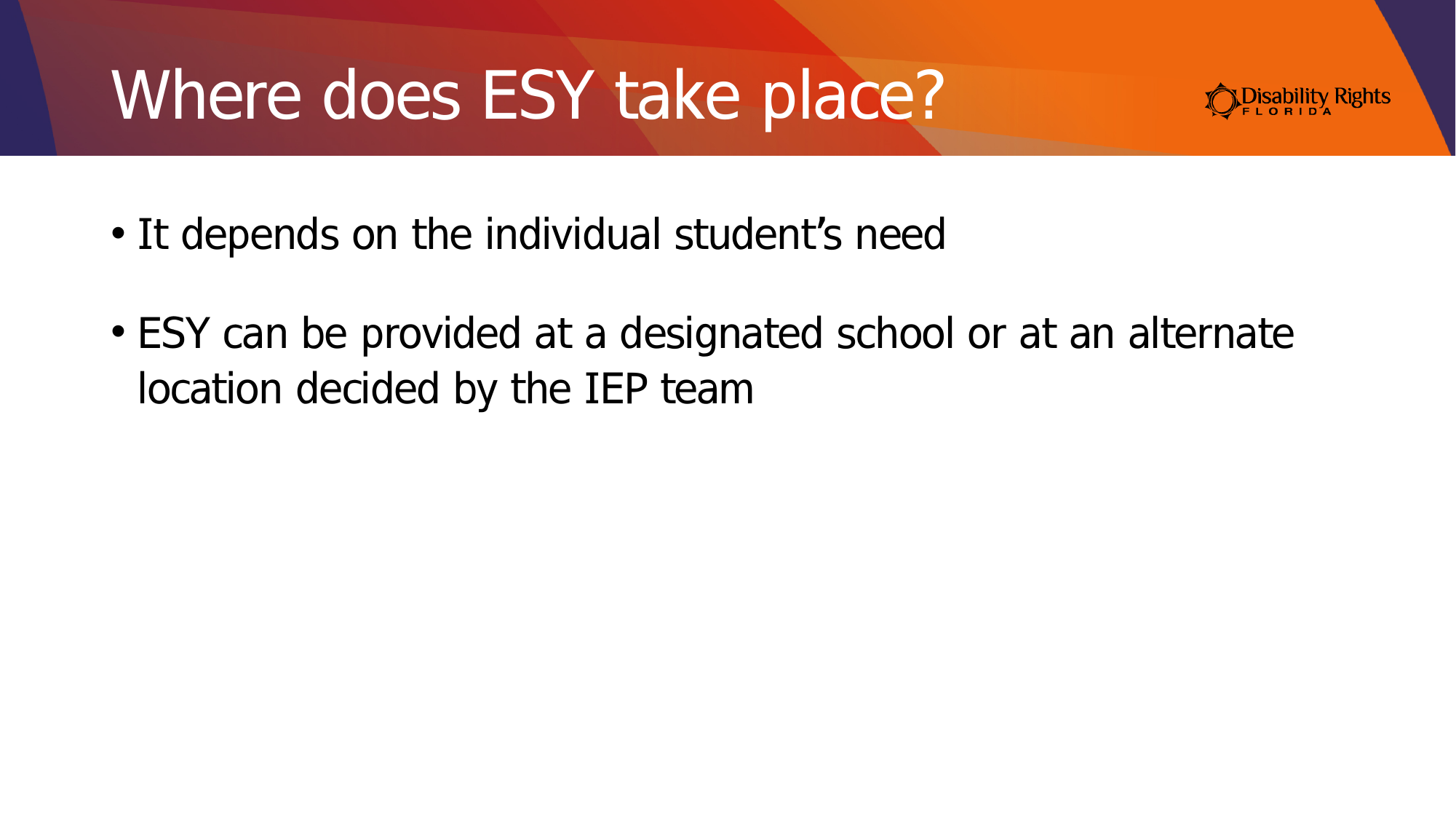

# Where does ESY take place?
It depends on the individual student’s need
ESY can be provided at a designated school or at an alternate location decided by the IEP team